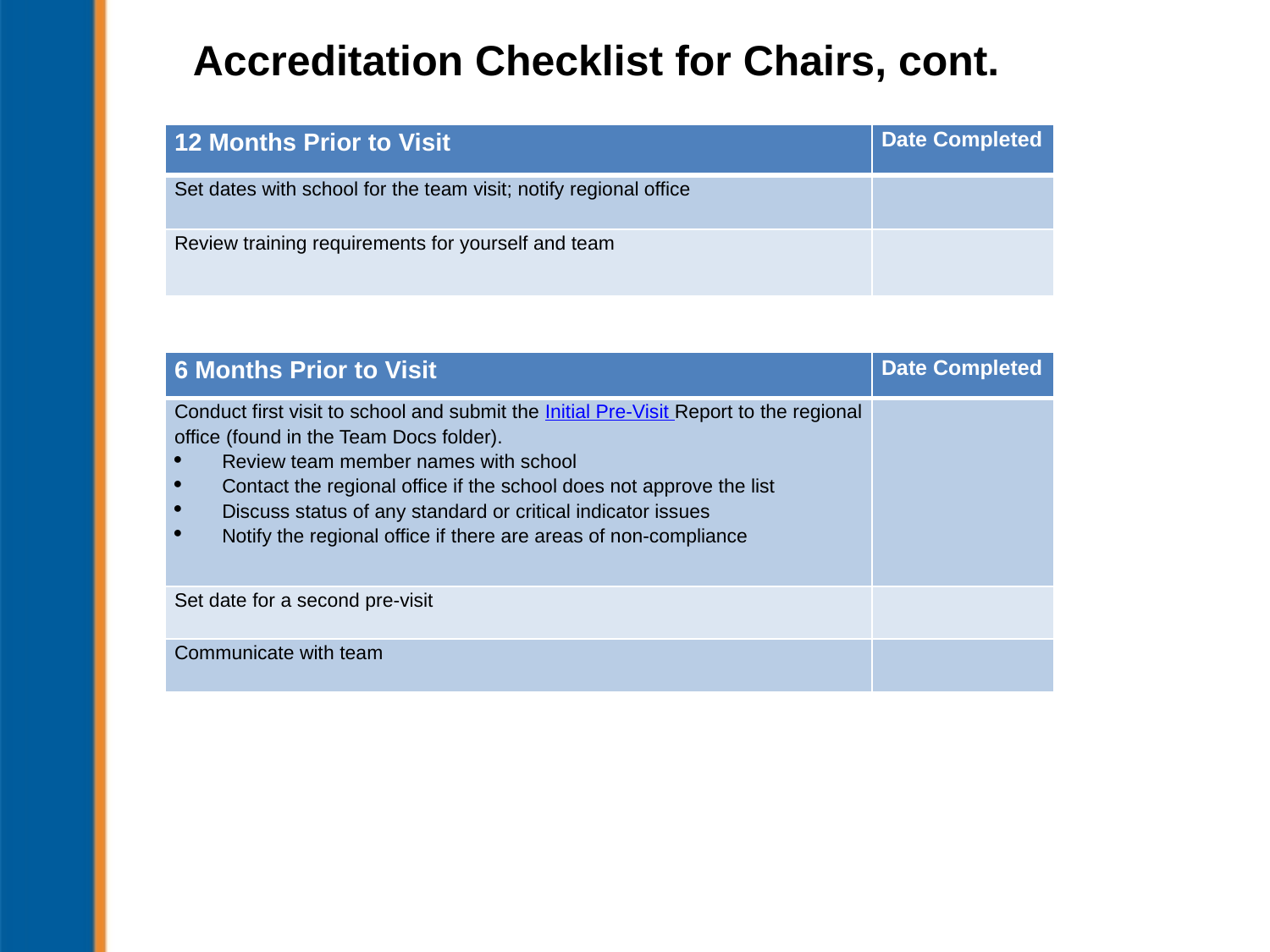

# Accreditation Checklist for Chairs, cont.
| 12 Months Prior to Visit | Date Completed |
| --- | --- |
| Set dates with school for the team visit; notify regional office |  |
| Review training requirements for yourself and team |  |
| 6 Months Prior to Visit | Date Completed |
| --- | --- |
| Conduct first visit to school and submit the Initial Pre-Visit Report to the regional office (found in the Team Docs folder). Review team member names with school Contact the regional office if the school does not approve the list Discuss status of any standard or critical indicator issues Notify the regional office if there are areas of non-compliance |  |
| Set date for a second pre-visit |  |
| Communicate with team |  |